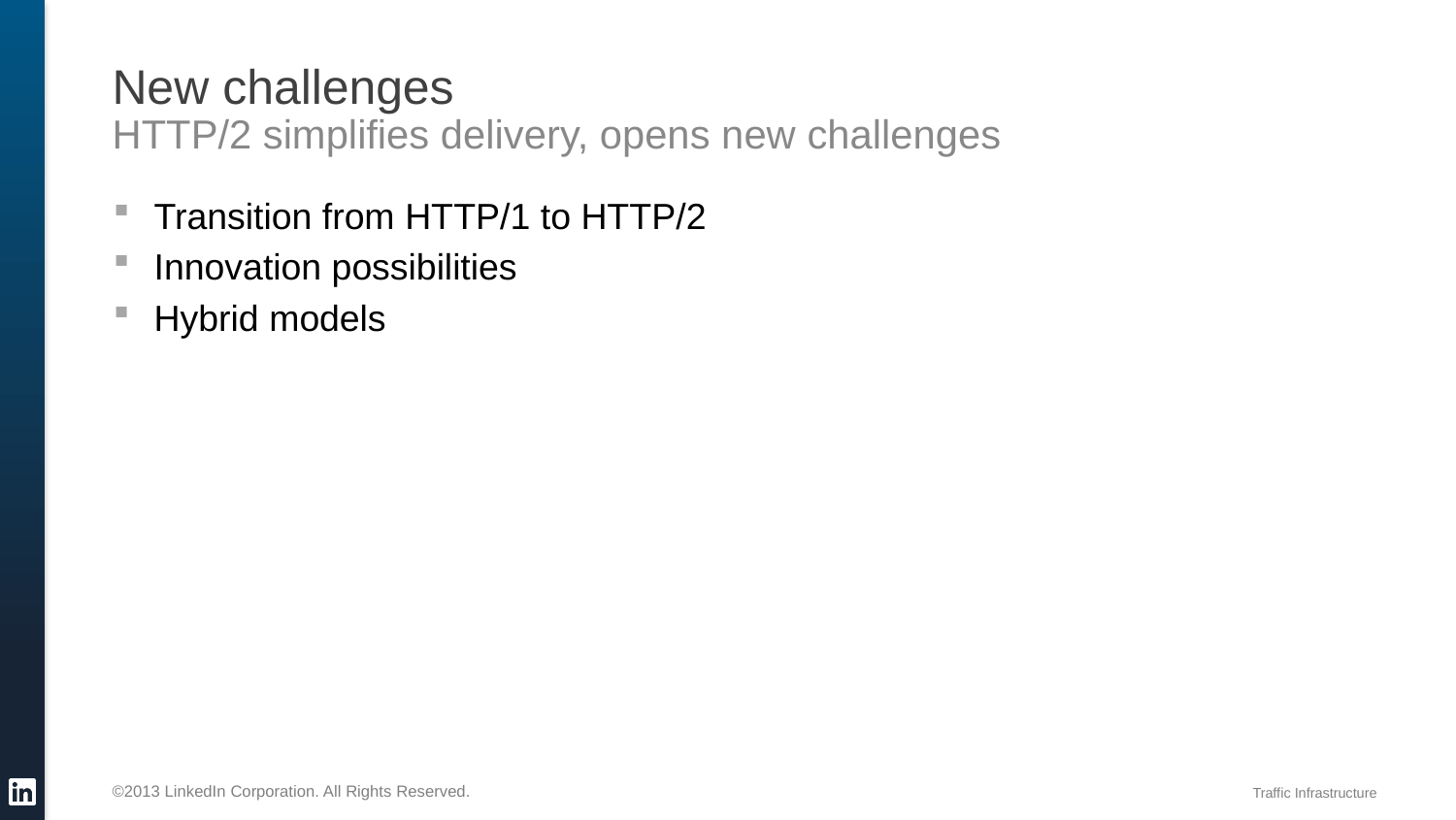

# New challenges
HTTP/2 simplifies delivery, opens new challenges
Transition from HTTP/1 to HTTP/2
Innovation possibilities
Hybrid models